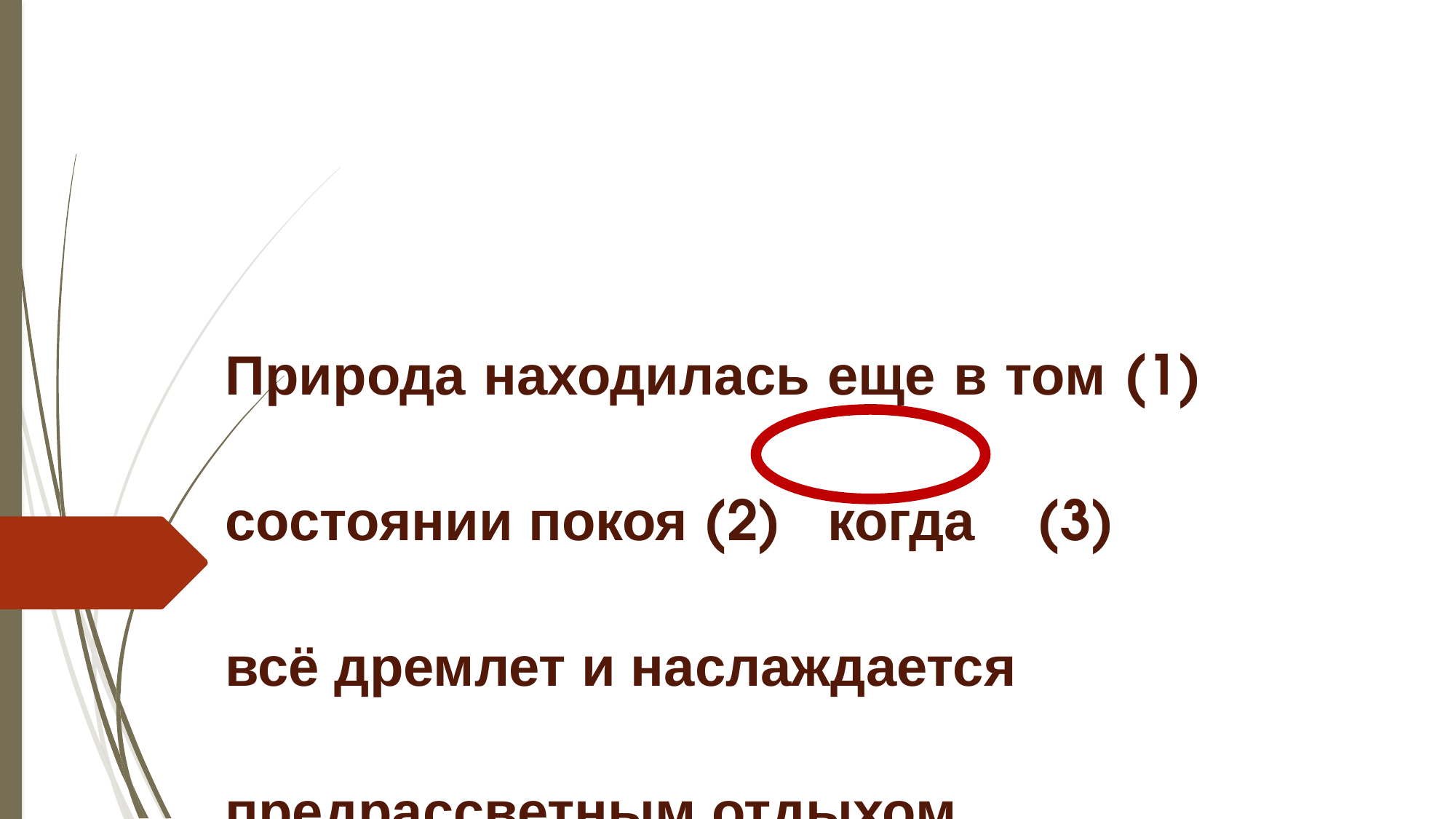

Природа находилась еще в том (1)
состоянии покоя (2)   когда    (3)
всё дремлет и наслаждается
предрассветным отдыхом.